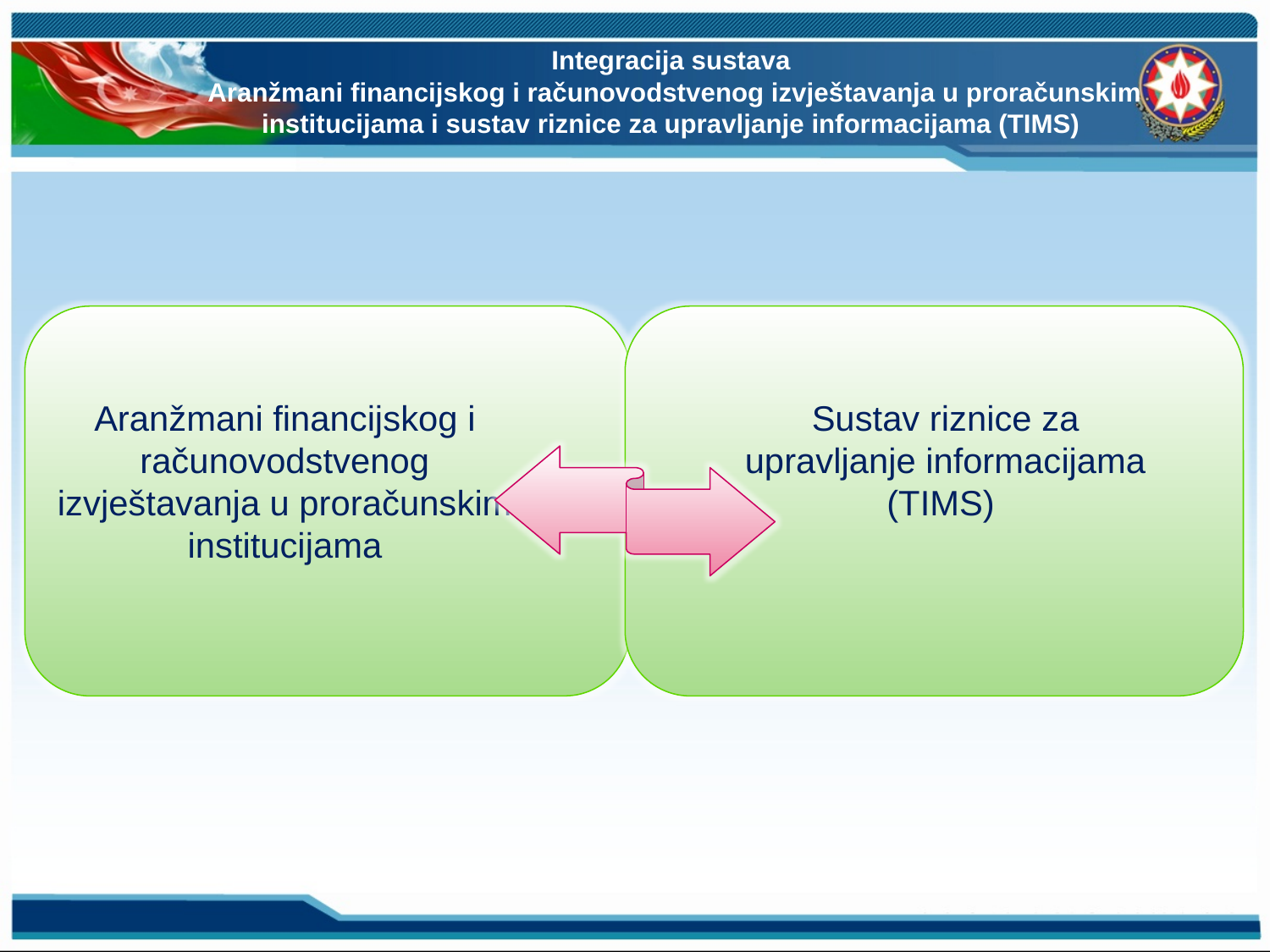

Integracija sustava
Aranžmani financijskog i računovodstvenog izvještavanja u proračunskim institucijama i sustav riznice za upravljanje informacijama (TIMS)

Aranžmani financijskog i računovodstvenog izvještavanja u proračunskim institucijama

Sustav riznice za upravljanje informacijama (TIMS)